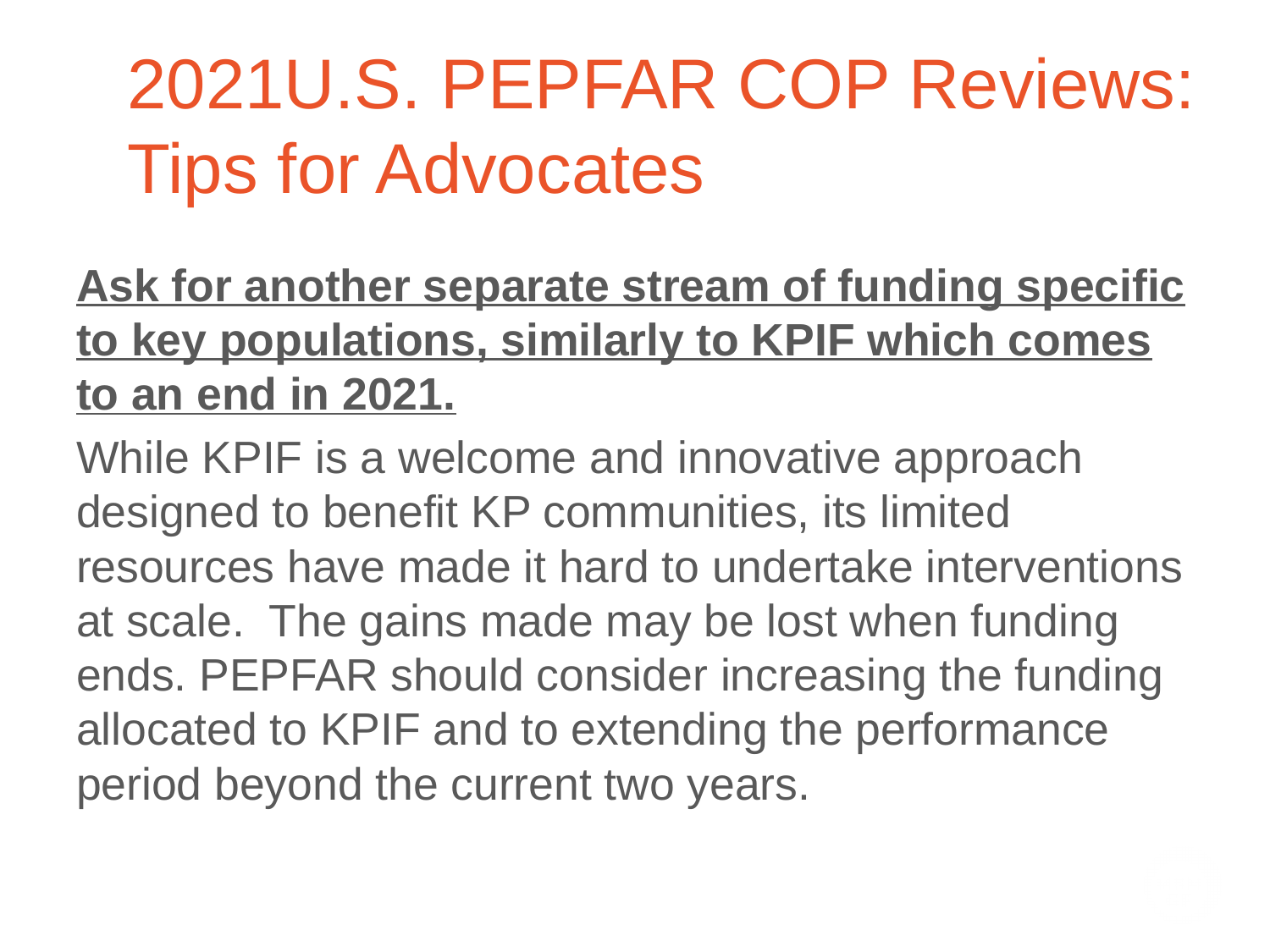

2021U.S. PEPFAR COP Reviews: Tips for Advocates

Ask for another separate stream of funding specific to key populations, similarly to KPIF which comes to an end in 2021.
While KPIF is a welcome and innovative approach designed to benefit KP communities, its limited resources have made it hard to undertake interventions at scale.  The gains made may be lost when funding ends. PEPFAR should consider increasing the funding allocated to KPIF and to extending the performance period beyond the current two years.